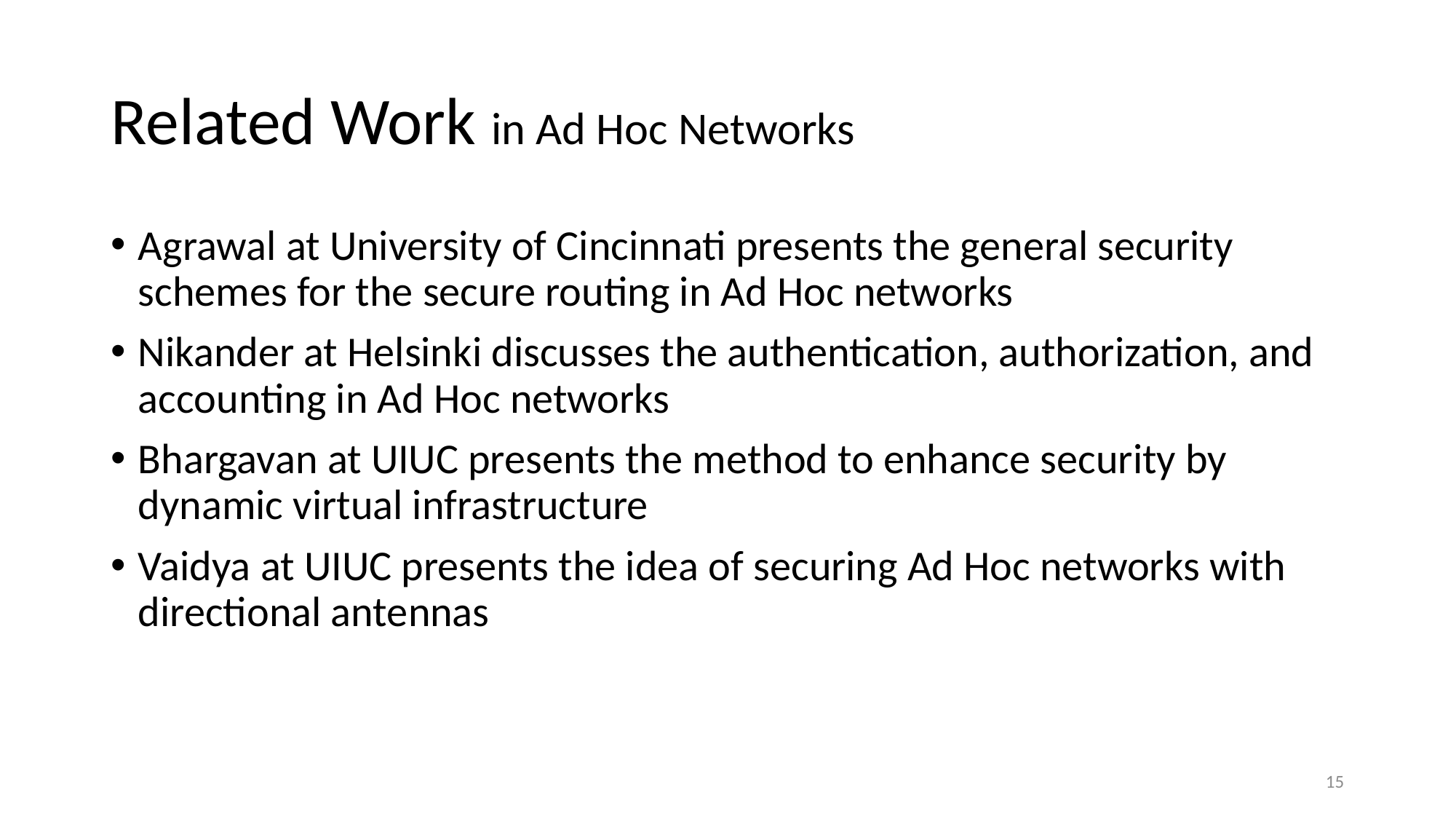

# Related Work in Ad Hoc Networks
Agrawal at University of Cincinnati presents the general security schemes for the secure routing in Ad Hoc networks
Nikander at Helsinki discusses the authentication, authorization, and accounting in Ad Hoc networks
Bhargavan at UIUC presents the method to enhance security by dynamic virtual infrastructure
Vaidya at UIUC presents the idea of securing Ad Hoc networks with directional antennas
15